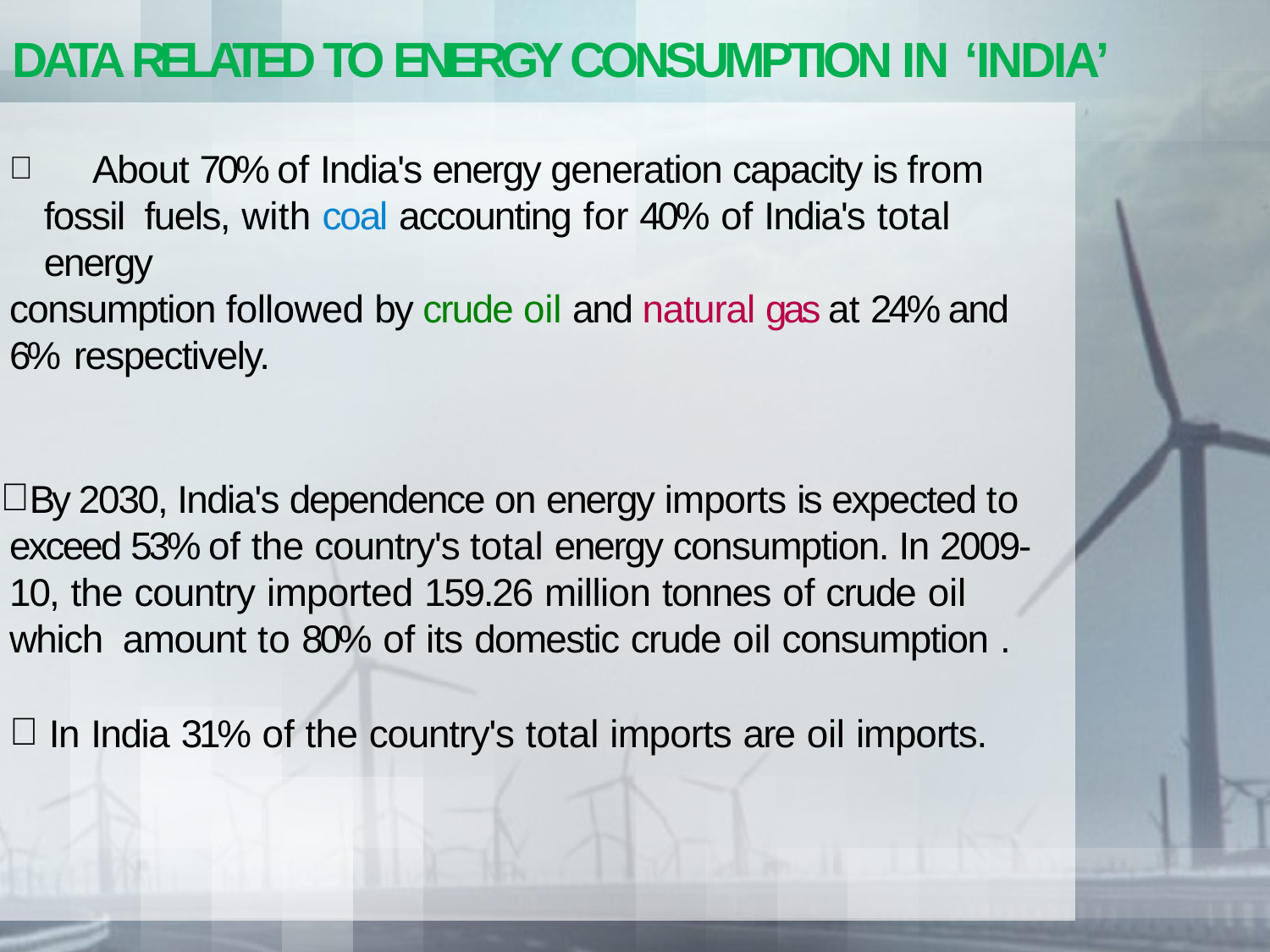

# DATA RELATED TO ENERGY CONSUMPTION IN ‘INDIA’
	About 70% of India's energy generation capacity is from fossil  fuels, with coal accounting for 40% of India's total energy
consumption followed by crude oil and natural gas at 24% and 6%  respectively.

By 2030, India's dependence on energy imports is expected to  exceed 53% of the country's total energy consumption. In 2009-  10, the country imported 159.26 million tonnes of crude oil which  amount to 80% of its domestic crude oil consumption .

In India 31% of the country's total imports are oil imports.